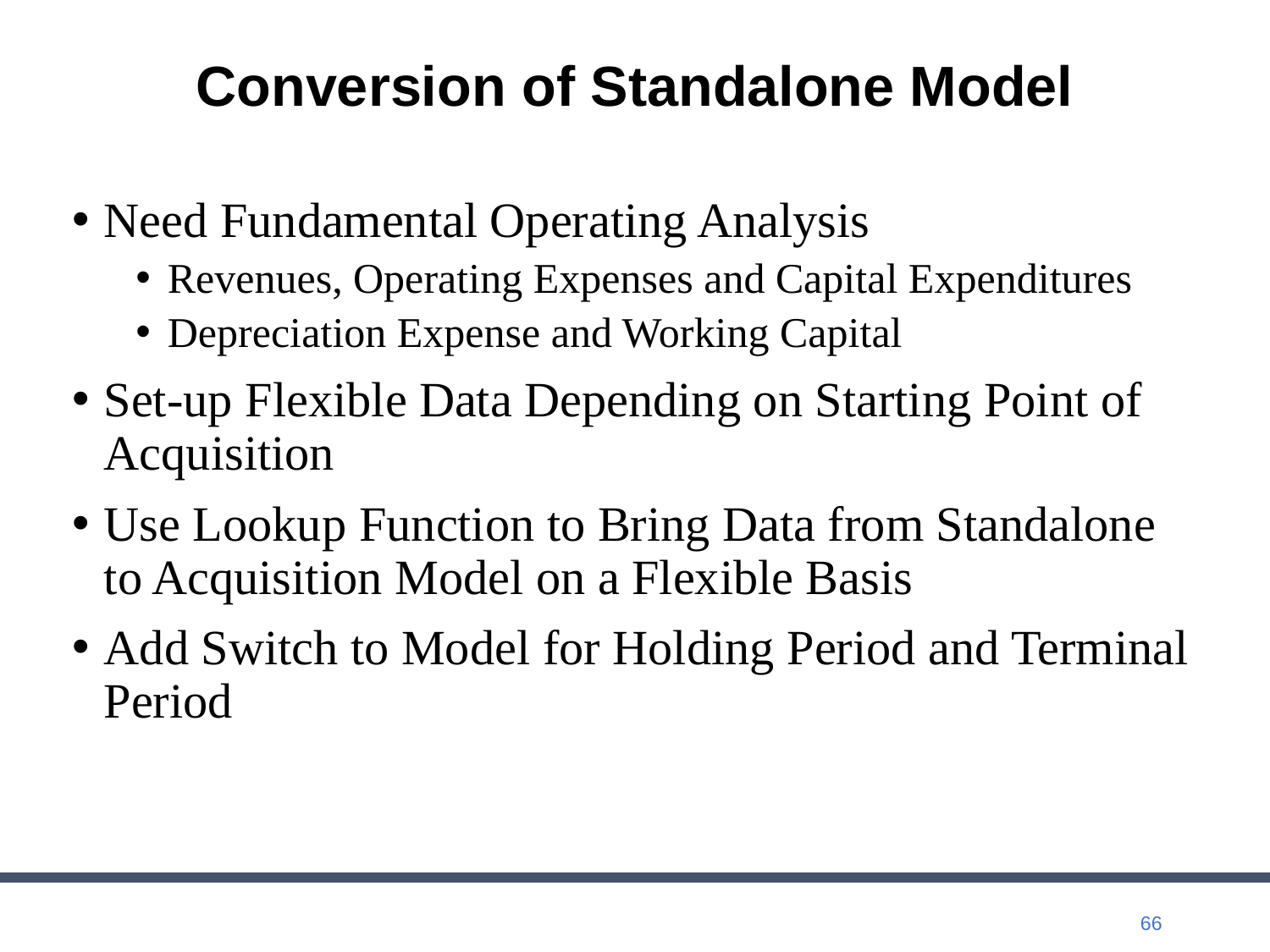

# Conversion of Standalone Model
Need Fundamental Operating Analysis
Revenues, Operating Expenses and Capital Expenditures
Depreciation Expense and Working Capital
Set-up Flexible Data Depending on Starting Point of Acquisition
Use Lookup Function to Bring Data from Standalone to Acquisition Model on a Flexible Basis
Add Switch to Model for Holding Period and Terminal Period